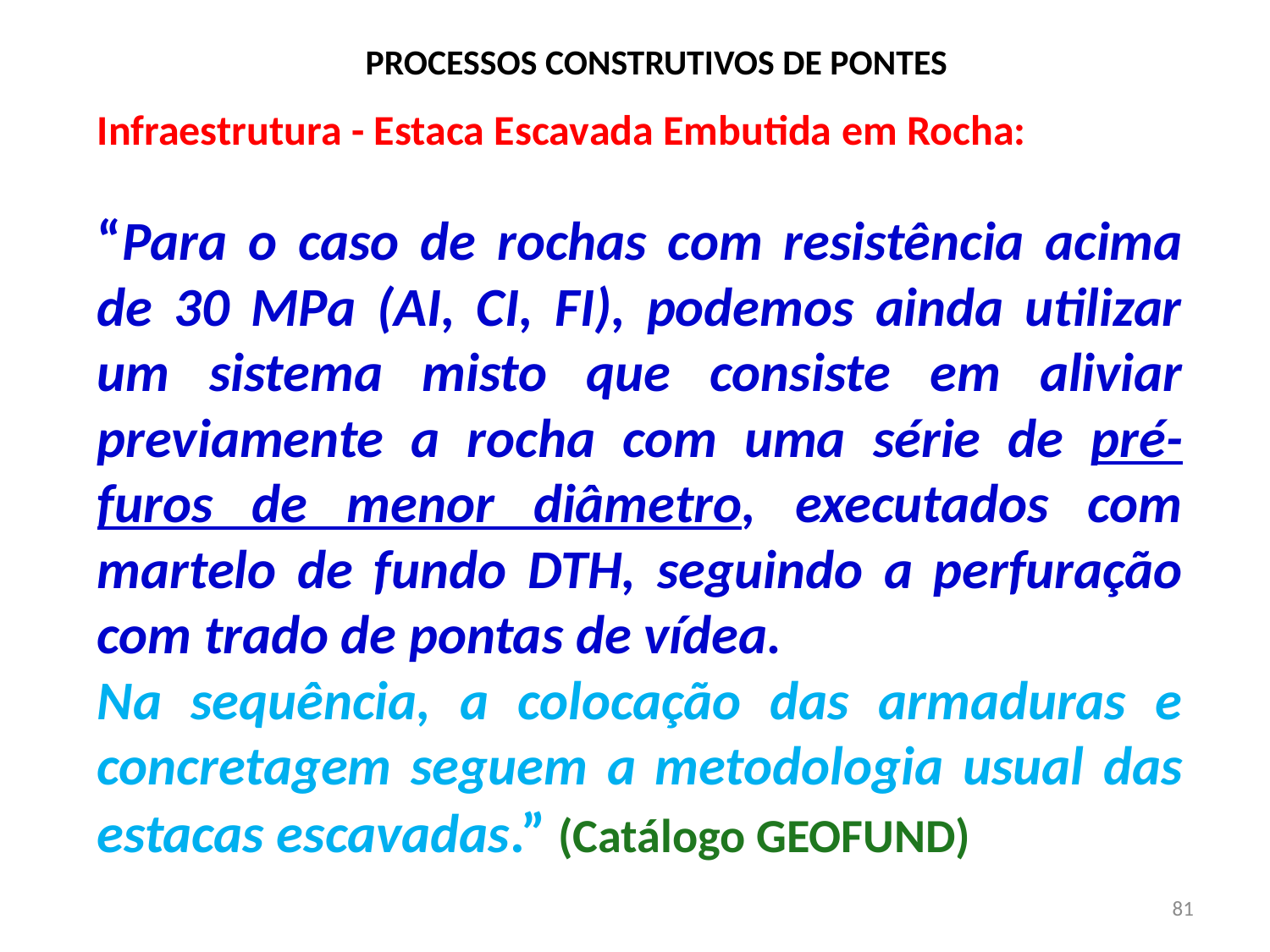

# PROCESSOS CONSTRUTIVOS DE PONTES
Infraestrutura - Estaca Escavada Embutida em Rocha:

“Para o caso de rochas com resistência acima de 30 MPa (AI, CI, FI), podemos ainda utilizar um sistema misto que consiste em aliviar previamente a rocha com uma série de pré-furos de menor diâmetro, executados com martelo de fundo DTH, seguindo a perfuração com trado de pontas de vídea.
Na sequência, a colocação das armaduras e concretagem seguem a metodologia usual das estacas escavadas.” (Catálogo GEOFUND)
81